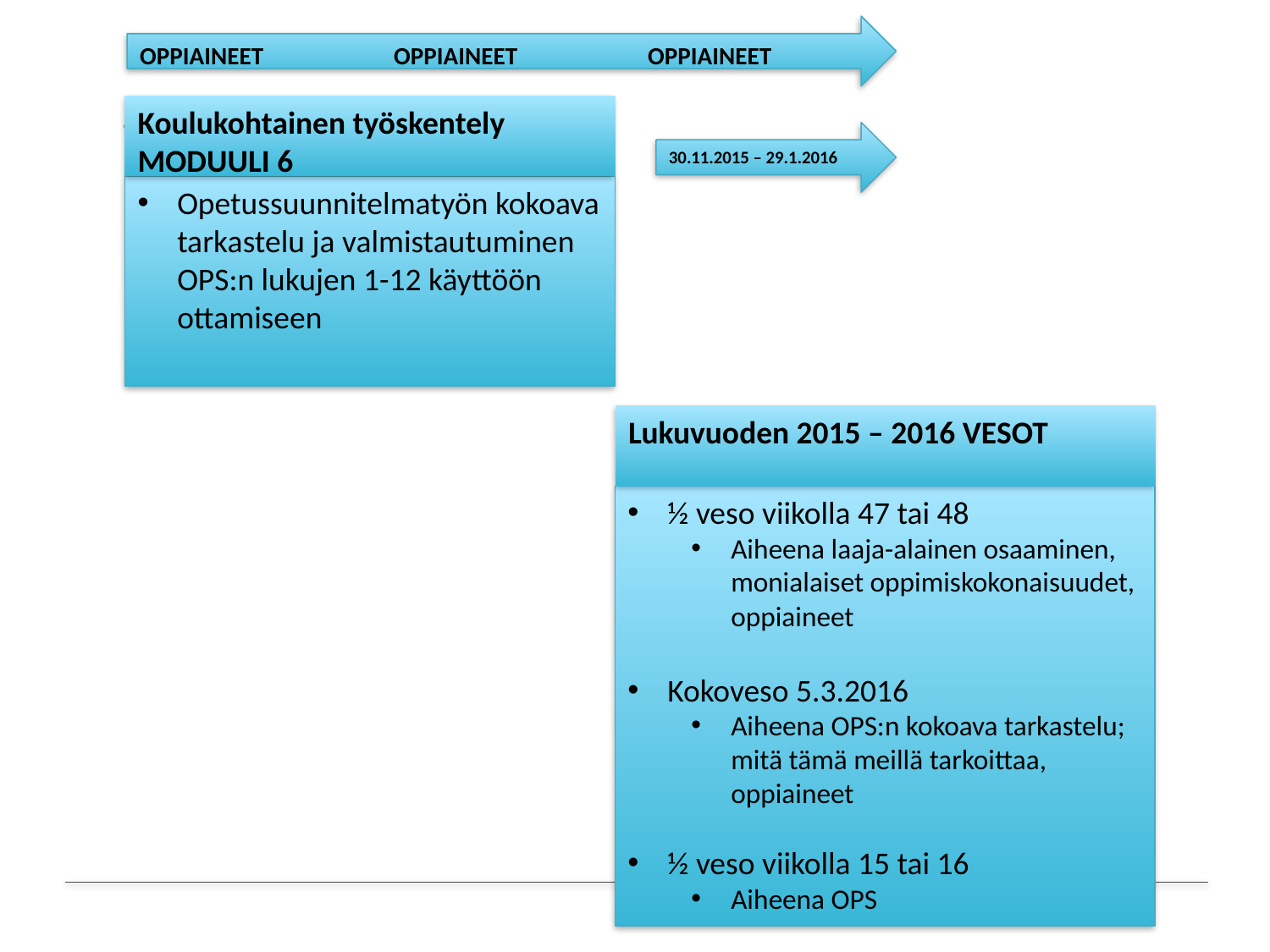

OPPIAINEET		OPPIAINEET		OPPIAINEET

Koulukohtainen työskentely
MODUULI 6
30.11.2015 – 29.1.2016
Opetussuunnitelmatyön kokoava tarkastelu ja valmistautuminen OPS:n lukujen 1-12 käyttöön ottamiseen
Lukuvuoden 2015 – 2016 VESOT
½ veso viikolla 47 tai 48
Aiheena laaja-alainen osaaminen, monialaiset oppimiskokonaisuudet, oppiaineet

Kokoveso 5.3.2016
Aiheena OPS:n kokoava tarkastelu; mitä tämä meillä tarkoittaa, oppiaineet

½ veso viikolla 15 tai 16
Aiheena OPS